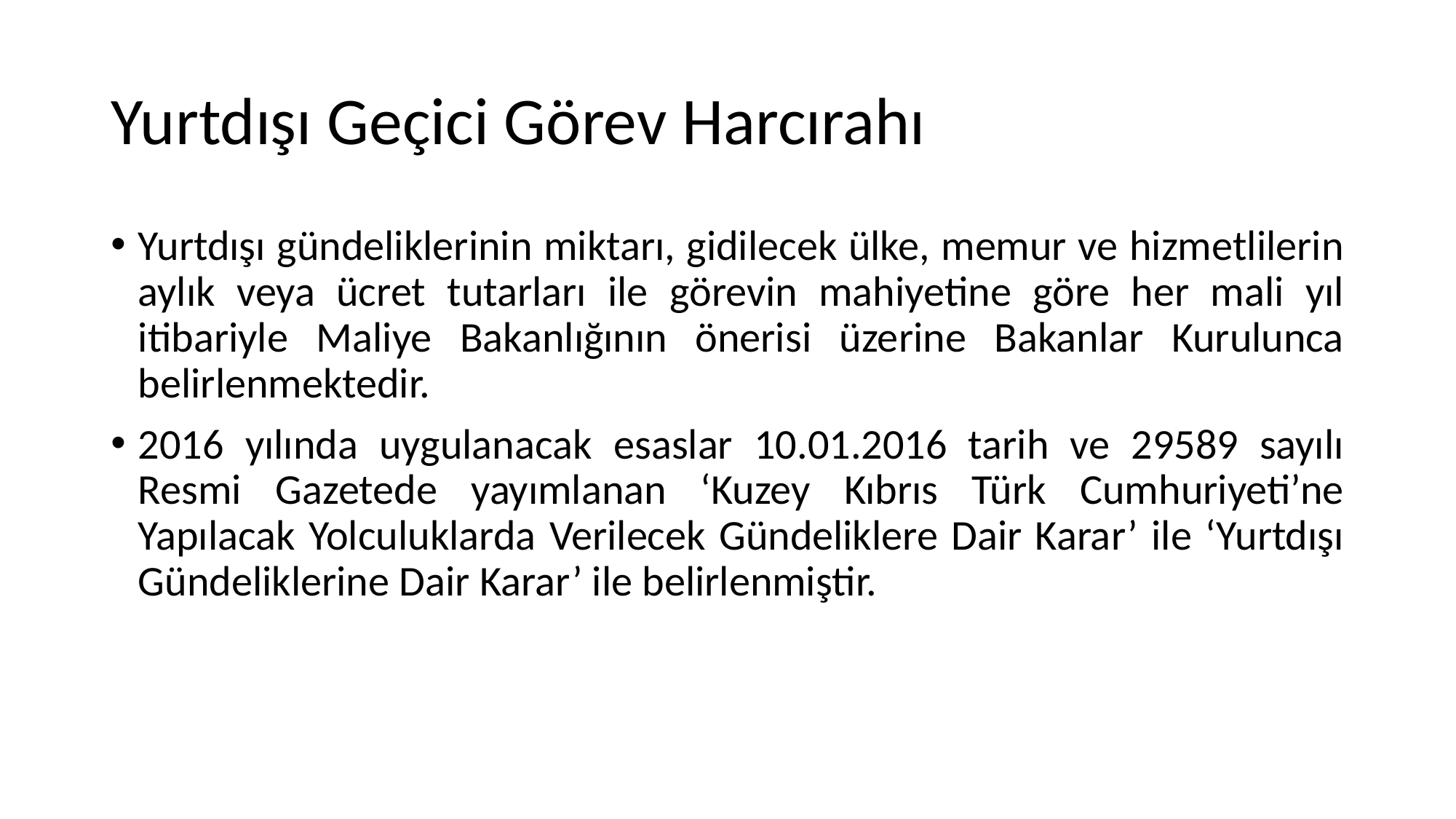

# Yurtdışı Geçici Görev Harcırahı
Yurtdışı gündeliklerinin miktarı, gidilecek ülke, memur ve hizmetlilerin aylık veya ücret tutarları ile görevin mahiyetine göre her mali yıl itibariyle Maliye Bakanlığının önerisi üzerine Bakanlar Kurulunca belirlenmektedir.​
2016 yılında uygulanacak esaslar 10.01.2016 tarih ve 29589 sayılı Resmi Gazetede yayımlanan ‘Kuzey Kıbrıs Türk Cumhuriyeti’ne Yapılacak Yolculuklarda Verilecek Gündeliklere Dair Karar’ ile ‘Yurtdışı Gündeliklerine Dair Karar’ ile belirlenmiştir.